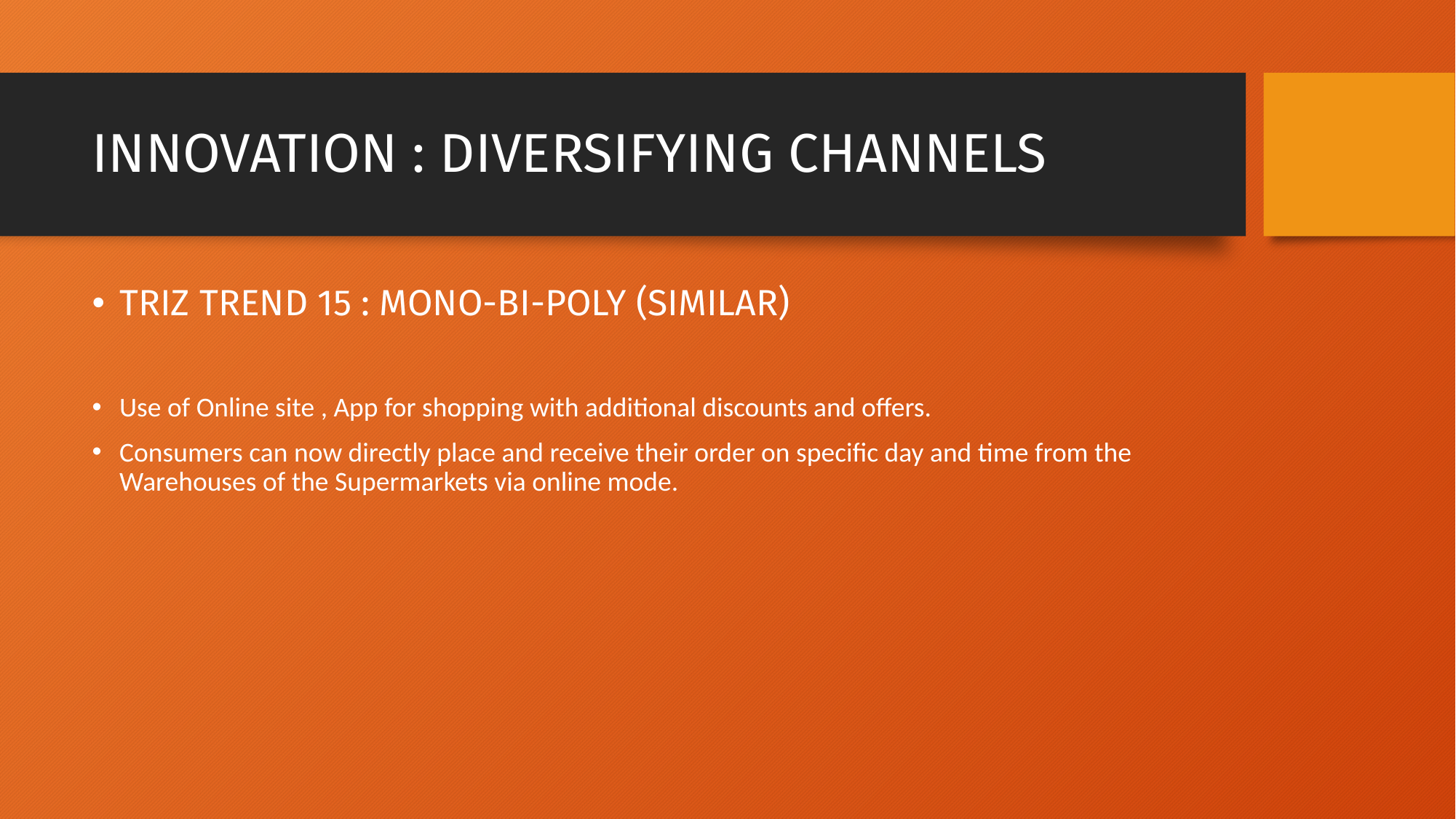

# INNOVATION : DIVERSIFYING CHANNELS
TRIZ TREND 15 : MONO-BI-POLY (SIMILAR)

Use of Online site , App for shopping with additional discounts and offers.
Consumers can now directly place and receive their order on specific day and time from the Warehouses of the Supermarkets via online mode.